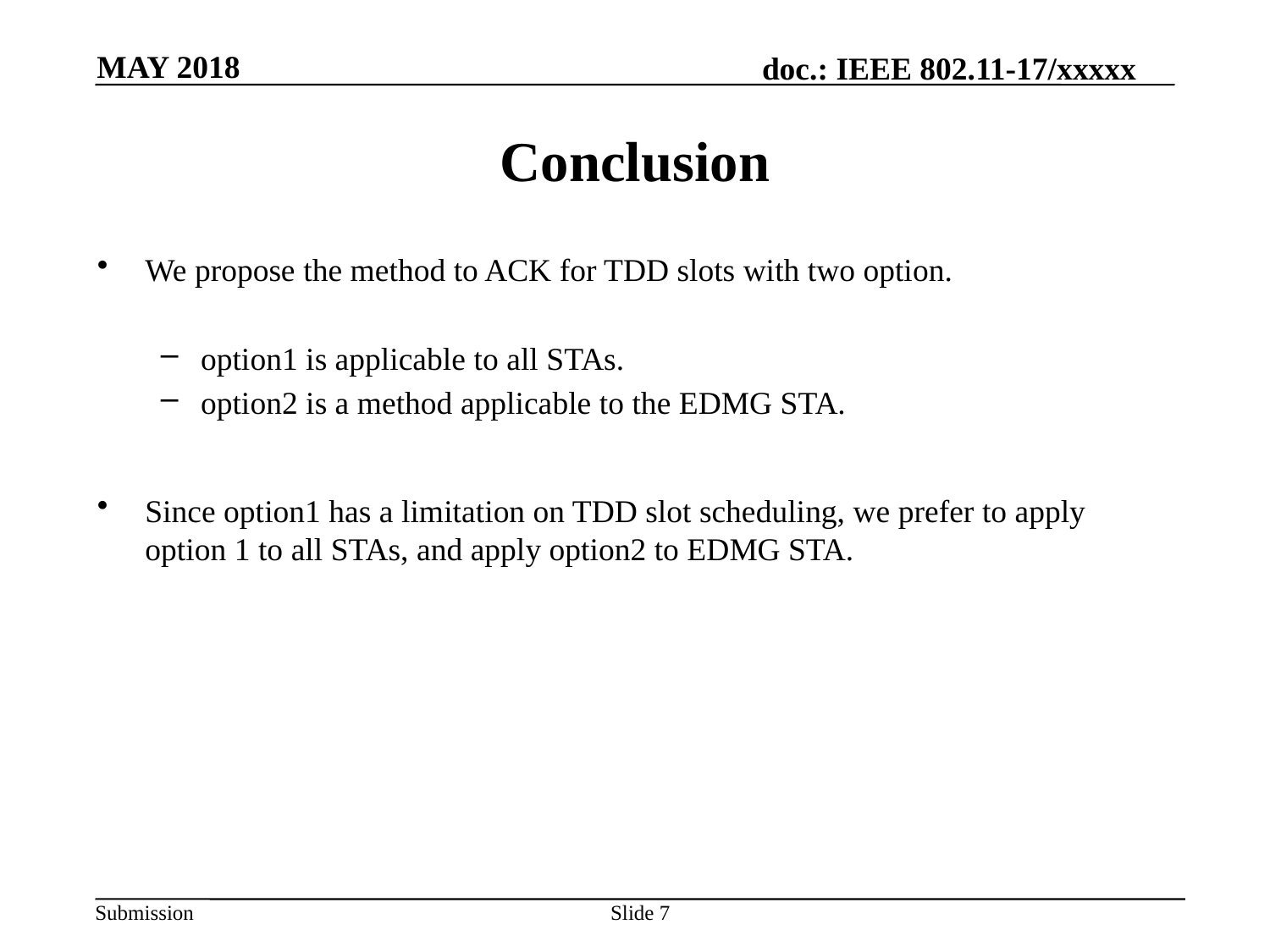

MAY 2018
# Conclusion
We propose the method to ACK for TDD slots with two option.

option1 is applicable to all STAs.
option2 is a method applicable to the EDMG STA.

Since option1 has a limitation on TDD slot scheduling, we prefer to apply option 1 to all STAs, and apply option2 to EDMG STA.

Slide 7